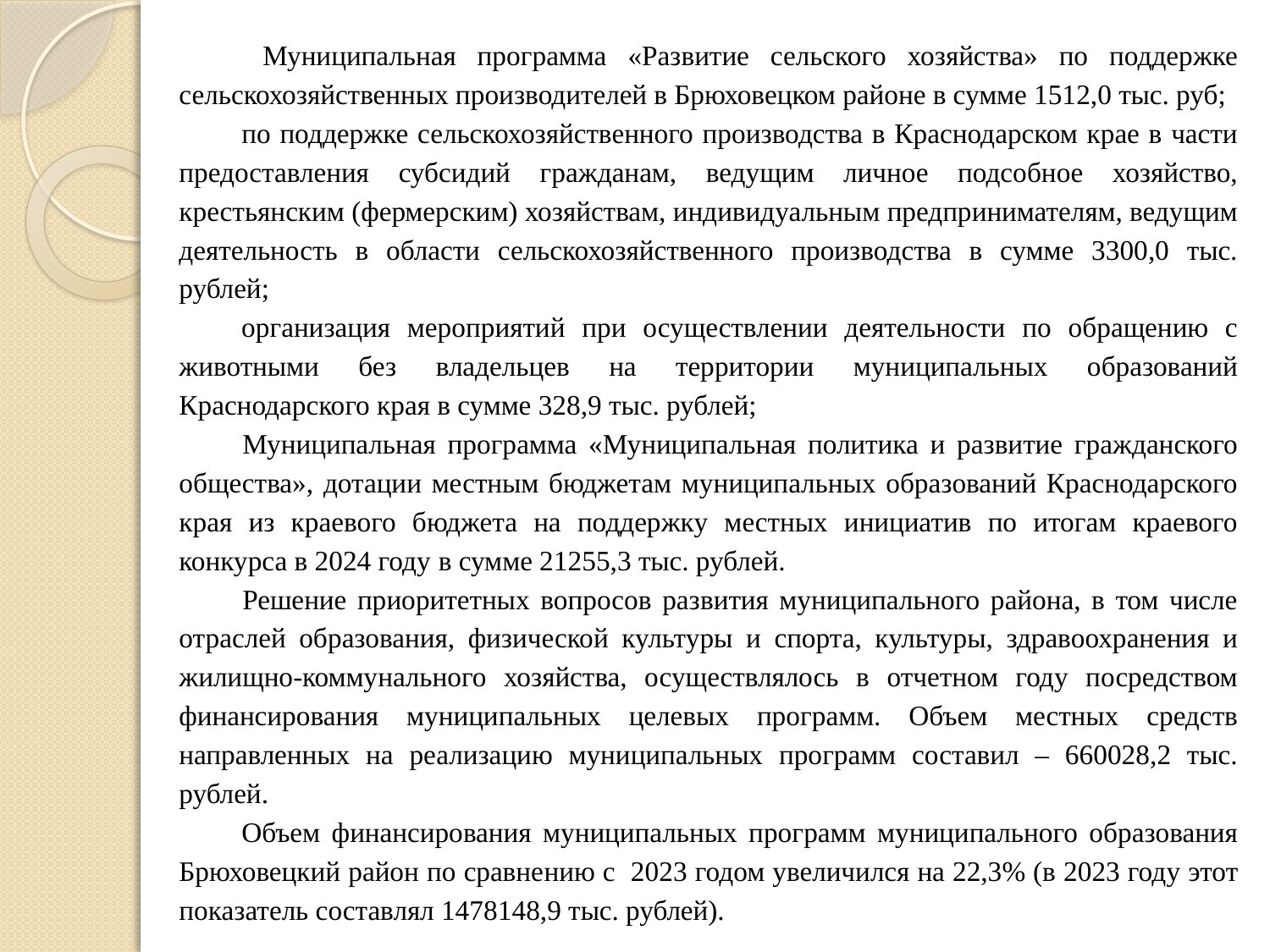

Муниципальная программа «Развитие сельского хозяйства» по поддержке сельскохозяйственных производителей в Брюховецком районе в сумме 1512,0 тыс. руб;
по поддержке сельскохозяйственного производства в Краснодарском крае в части предоставления субсидий гражданам, ведущим личное подсобное хозяйство, крестьянским (фермерским) хозяйствам, индивидуальным предпринимателям, ведущим деятельность в области сельскохозяйственного производства в сумме 3300,0 тыс. рублей;
организация мероприятий при осуществлении деятельности по обращению с животными без владельцев на территории муниципальных образований Краснодарского края в сумме 328,9 тыс. рублей;
Муниципальная программа «Муниципальная политика и развитие гражданского общества», дотации местным бюджетам муниципальных образований Краснодарского края из краевого бюджета на поддержку местных инициатив по итогам краевого конкурса в 2024 году в сумме 21255,3 тыс. рублей.
Решение приоритетных вопросов развития муниципального района, в том числе отраслей образования, физической культуры и спорта, культуры, здравоохранения и жилищно-коммунального хозяйства, осуществлялось в отчетном году посредством финансирования муниципальных целевых программ. Объем местных средств направленных на реализацию муниципальных программ составил – 660028,2 тыс. рублей.
Объем финансирования муниципальных программ муниципального образования Брюховецкий район по сравне­нию с  2023 годом увеличился на 22,3% (в 2023 году этот показатель составлял 1478148,9 тыс. рублей).